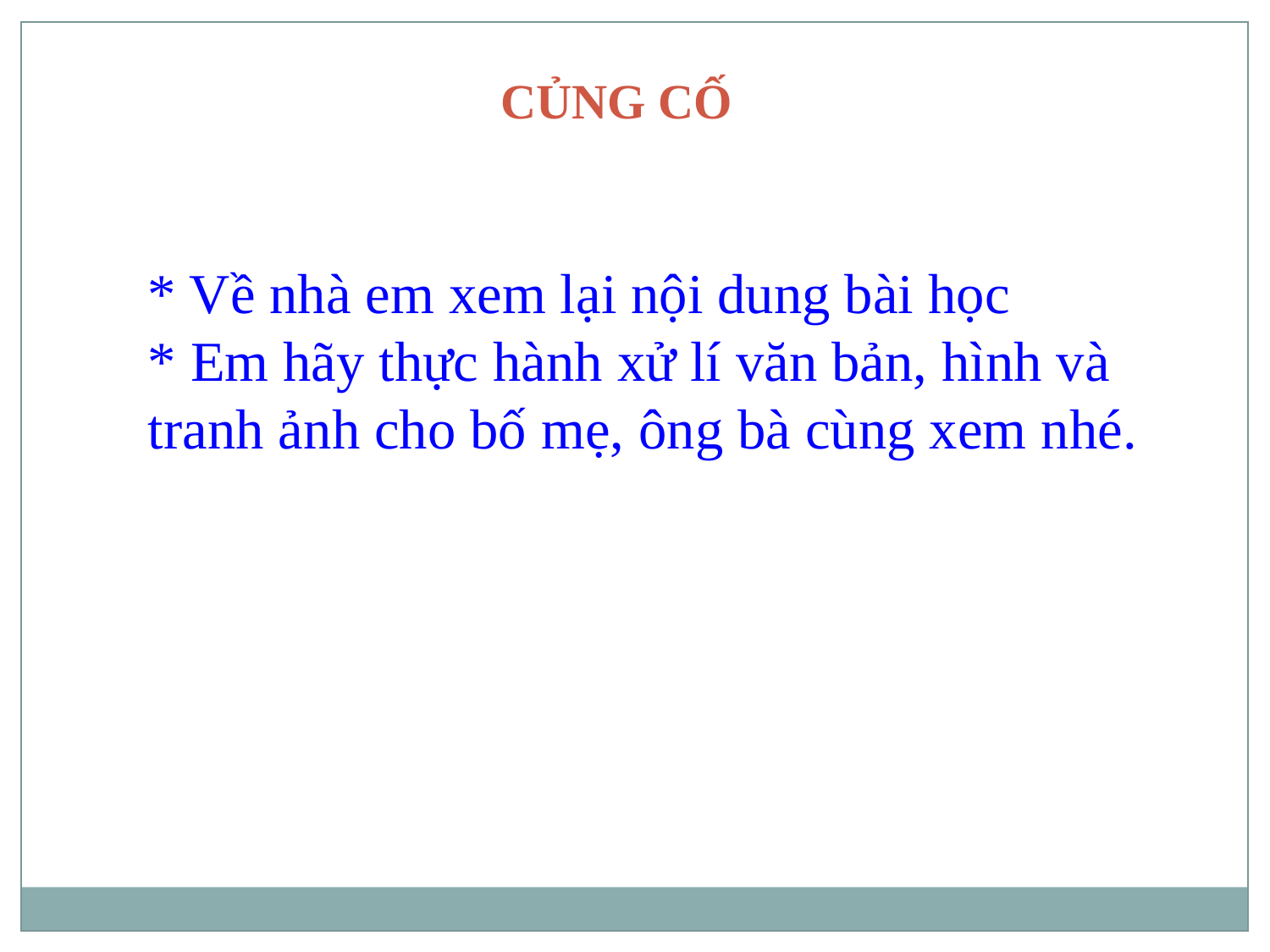

Củng cố
* Về nhà em xem lại nội dung bài học
* Em hãy thực hành xử lí văn bản, hình và tranh ảnh cho bố mẹ, ông bà cùng xem nhé.